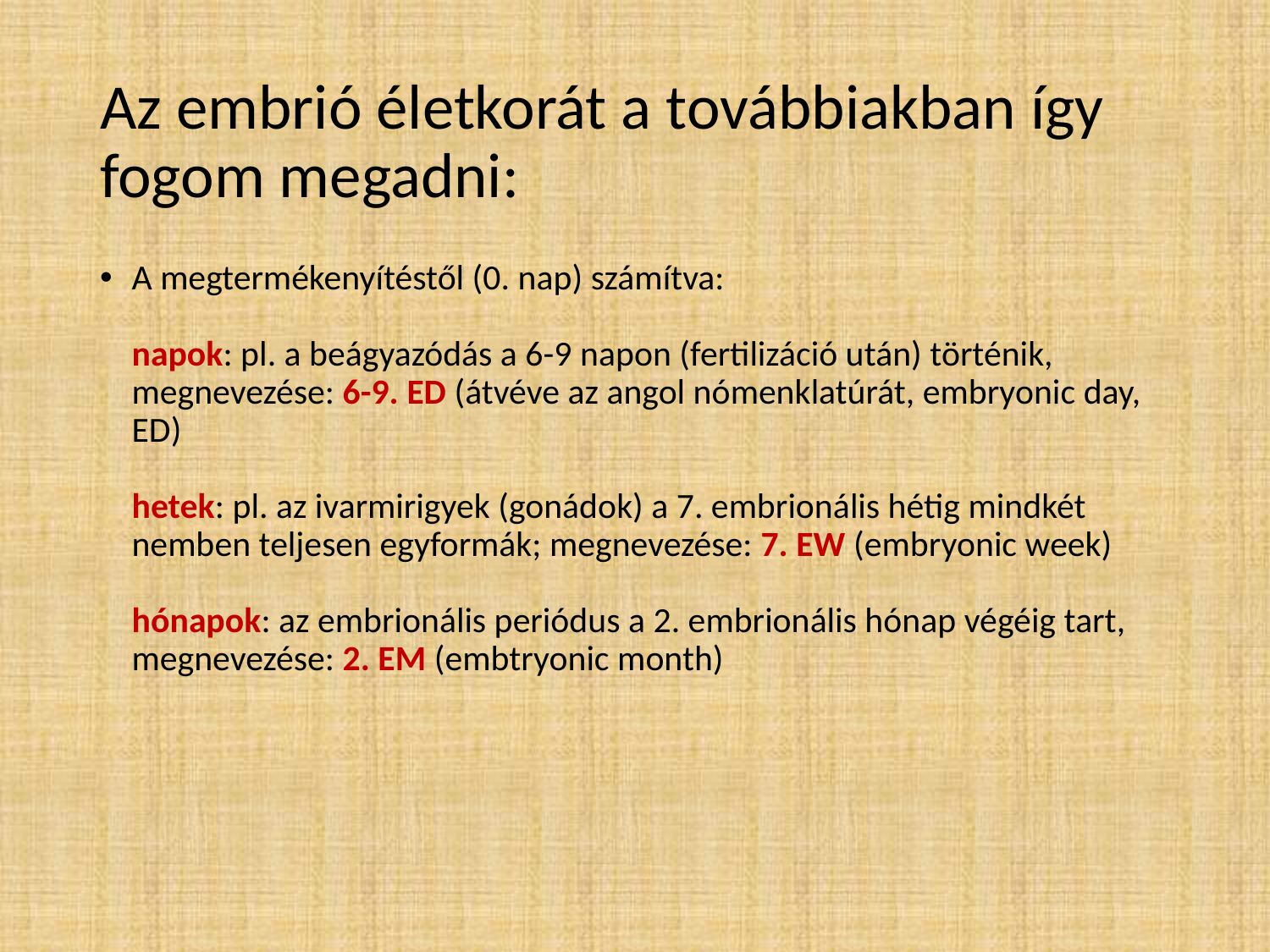

# Az embrió életkorát a továbbiakban így fogom megadni:
A megtermékenyítéstől (0. nap) számítva:
napok: pl. a beágyazódás a 6-9 napon (fertilizáció után) történik, megnevezése: 6-9. ED (átvéve az angol nómenklatúrát, embryonic day, ED)
hetek: pl. az ivarmirigyek (gonádok) a 7. embrionális hétig mindkét nemben teljesen egyformák; megnevezése: 7. EW (embryonic week)
hónapok: az embrionális periódus a 2. embrionális hónap végéig tart, megnevezése: 2. EM (embtryonic month)